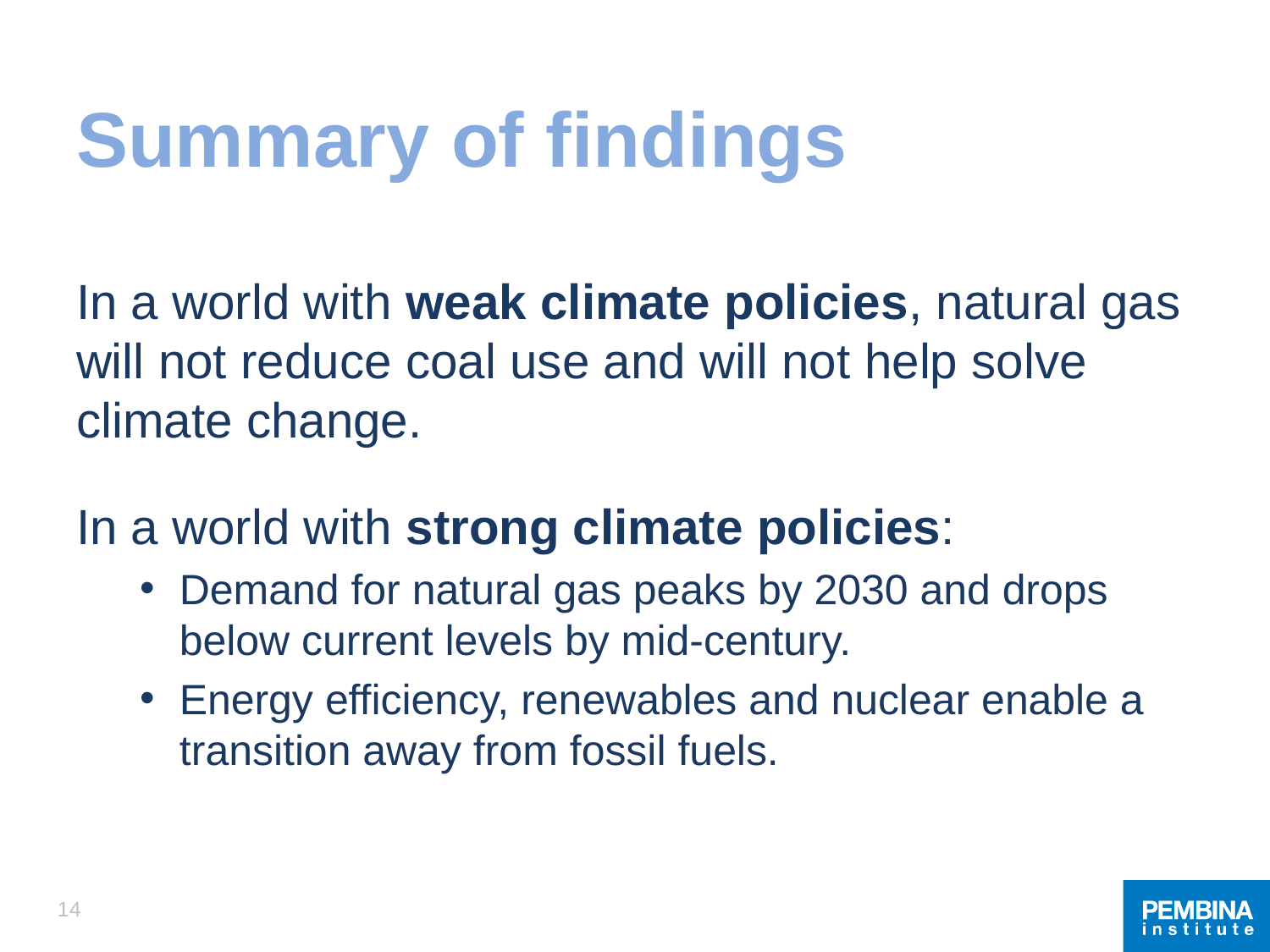

# Summary of findings
In a world with weak climate policies, natural gas will not reduce coal use and will not help solve climate change.

In a world with strong climate policies:
Demand for natural gas peaks by 2030 and drops below current levels by mid-century.
Energy efficiency, renewables and nuclear enable a transition away from fossil fuels.

14